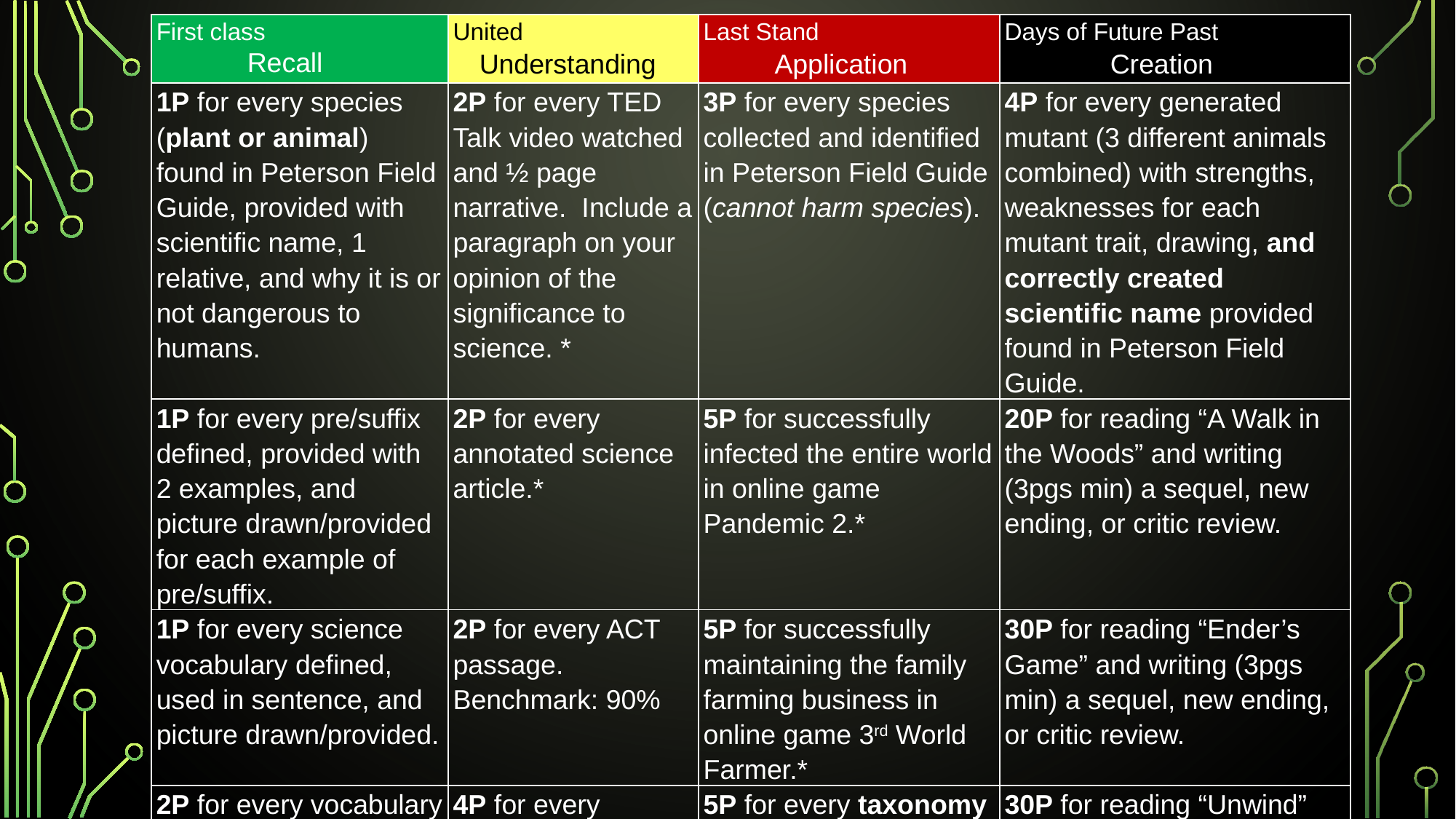

| First class | United | Last Stand | Days of Future Past |
| --- | --- | --- | --- |
| 1P for every species (plant or animal) found in Peterson Field Guide, provided with scientific name, 1 relative, and why it is or not dangerous to humans. | 2P for every TED Talk video watched and ½ page narrative. Include a paragraph on your opinion of the significance to science. \* | 3P for every species collected and identified in Peterson Field Guide (cannot harm species). | 4P for every generated mutant (3 different animals combined) with strengths, weaknesses for each mutant trait, drawing, and correctly created scientific name provided found in Peterson Field Guide. |
| 1P for every pre/suffix defined, provided with 2 examples, and picture drawn/provided for each example of pre/suffix. | 2P for every annotated science article.\* | 5P for successfully infected the entire world in online game Pandemic 2.\* | 20P for reading “A Walk in the Woods” and writing (3pgs min) a sequel, new ending, or critic review. |
| 1P for every science vocabulary defined, used in sentence, and picture drawn/provided. | 2P for every ACT passage. Benchmark: 90% | 5P for successfully maintaining the family farming business in online game 3rd World Farmer.\* | 30P for reading “Ender’s Game” and writing (3pgs min) a sequel, new ending, or critic review. |
| 2P for every vocabulary worksheet. | 4P for every crossword puzzle. | 5P for every taxonomy table created, similar to the one created in class. | 30P for reading “Unwind” and writing (3pgs min) a sequel, new ending, or critic review. |
| 2P for every word search and/or matching worksheet . | 4P for every data representation challenge. Benchmark: 80% | @@@You create a training session. Points rewarded based on level of complexity.@@@ | 50P for reading “The Hunger Games: The Mockingjay” and writing (3pgs min) a sequel, new ending, or critic review. |
Recall
Understanding
Application
Creation